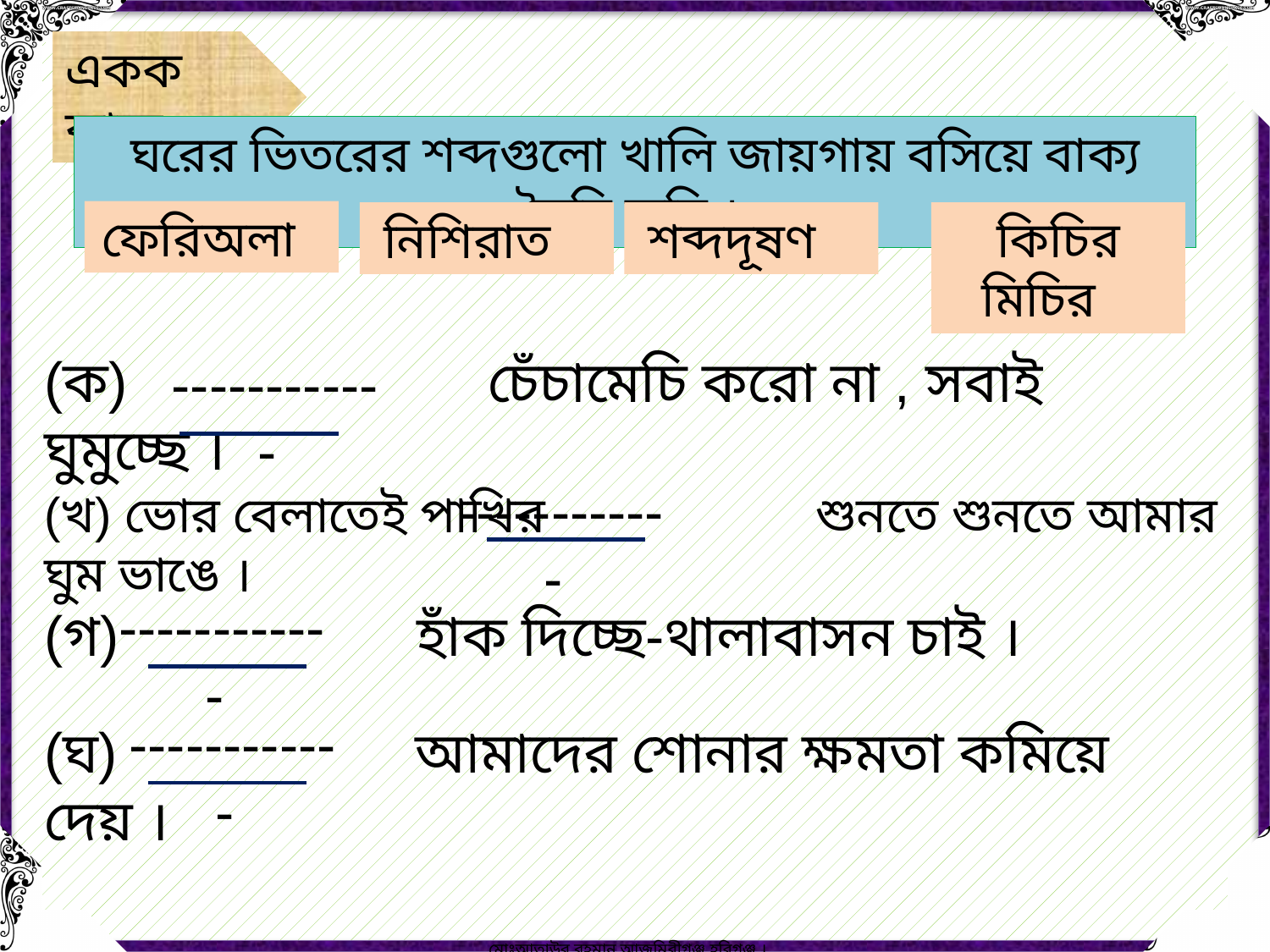

একক কাজ
ঘরের ভিতরের শব্দগুলো খালি জায়গায় বসিয়ে বাক্য তৈরি করি ।
ফেরিঅলা
ফেরিঅলা
নিশিরাত
শব্দদূষণ
কিচির মিচির
নিশিরাত
শব্দদূষণ
কিচির মিচির
(ক)                       চেঁচামেচি করো না , সবাই ঘুমুচ্ছে ।
------------
------------
(খ) ভোর বেলাতেই পাখির                     শুনতে শুনতে আমার ঘুম ভাঙে ।
------------
(গ)                   হাঁক দিচ্ছে-থালাবাসন চাই ।
------------
(ঘ)                   আমাদের শোনার ক্ষমতা কমিয়ে দেয় ।